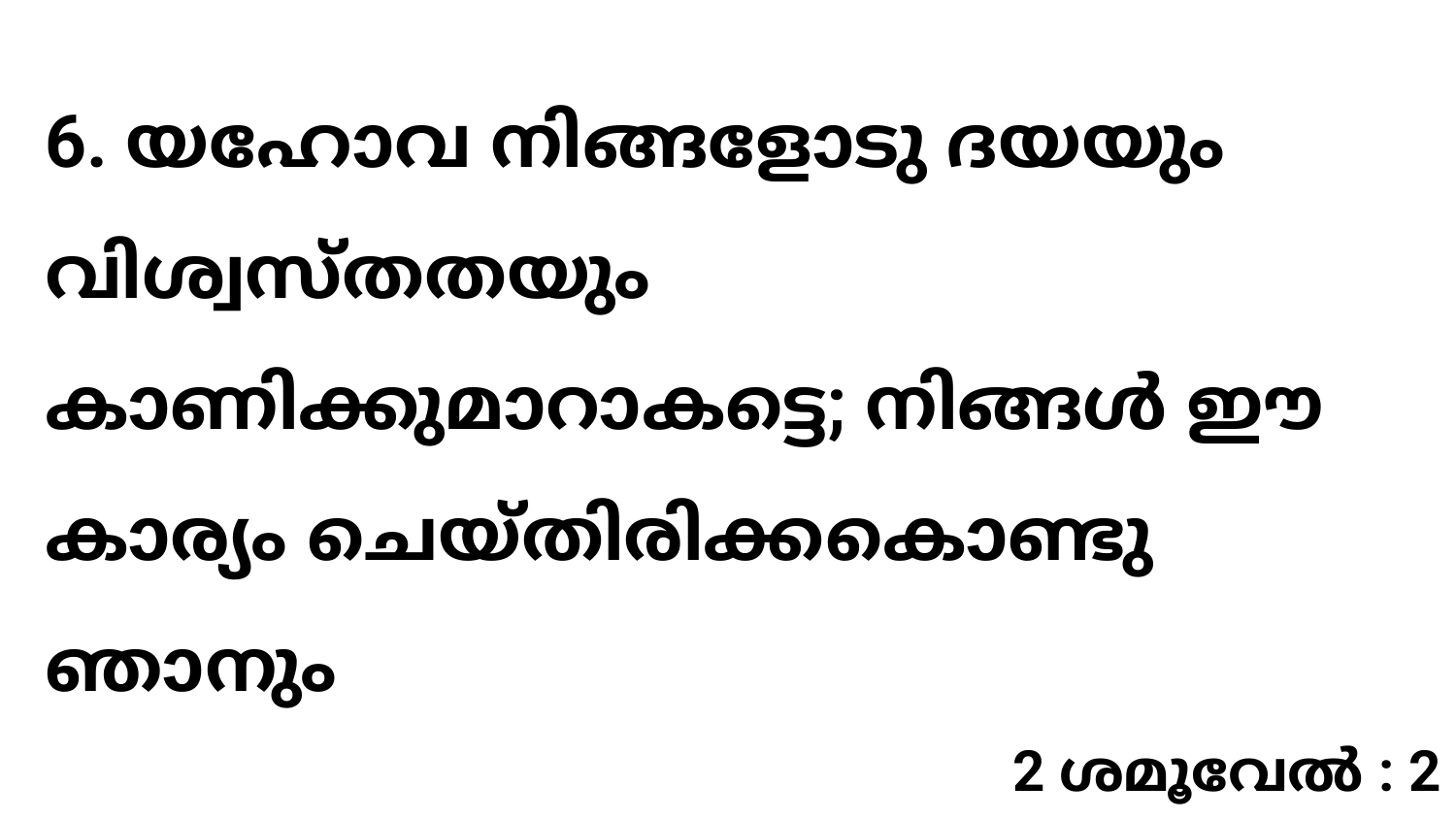

6. യഹോവ നിങ്ങളോടു ദയയും വിശ്വസ്തതയും കാണിക്കുമാറാകട്ടെ; നിങ്ങൾ ഈ കാര്യം ചെയ്തിരിക്കകൊണ്ടു ഞാനും
2 ശമൂവേൽ : 2